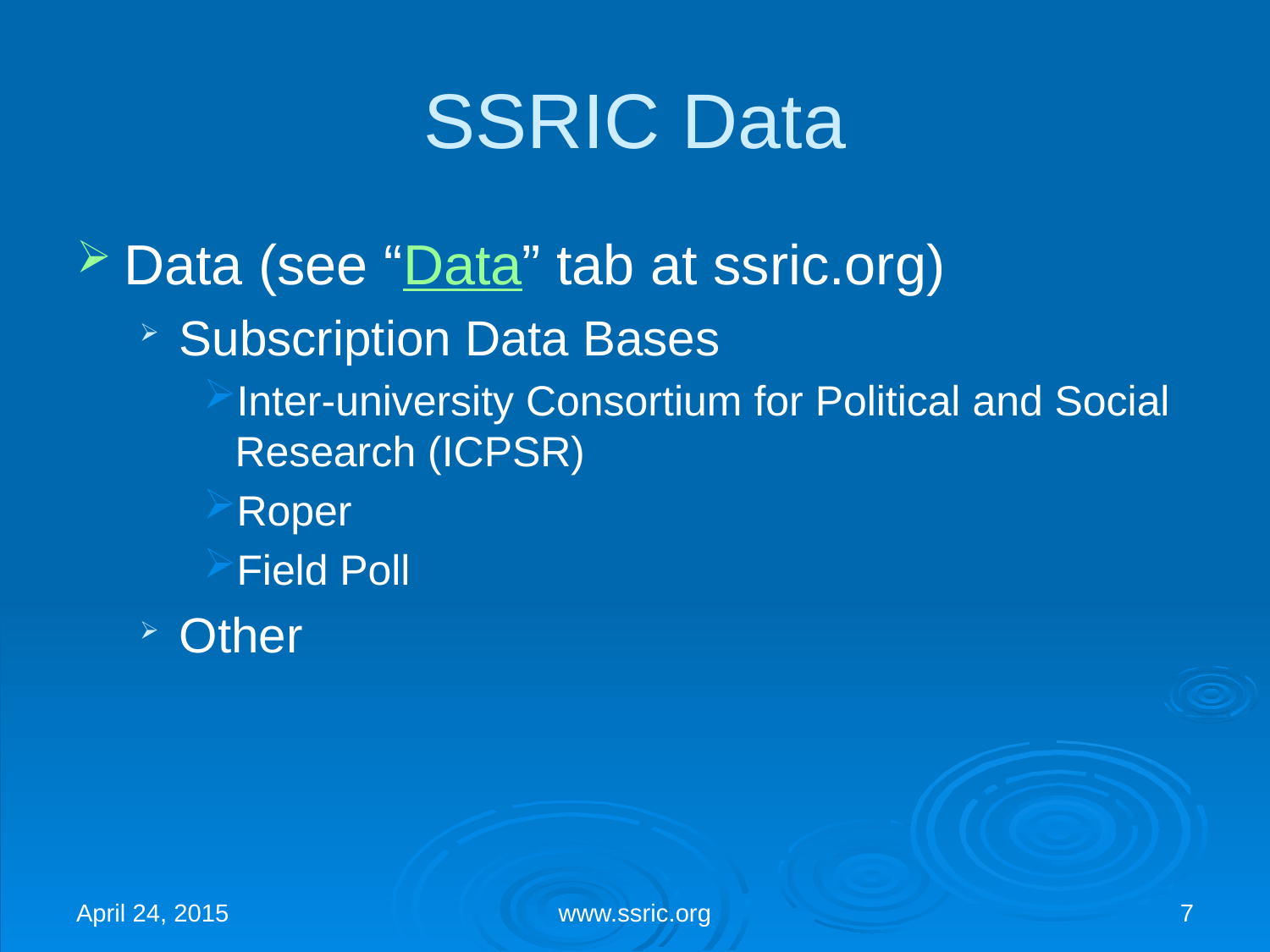

# SSRIC Data
Data (see “Data” tab at ssric.org)
Subscription Data Bases
Inter-university Consortium for Political and Social Research (ICPSR)
Roper
Field Poll
Other

April 24, 2015
www.ssric.org
7